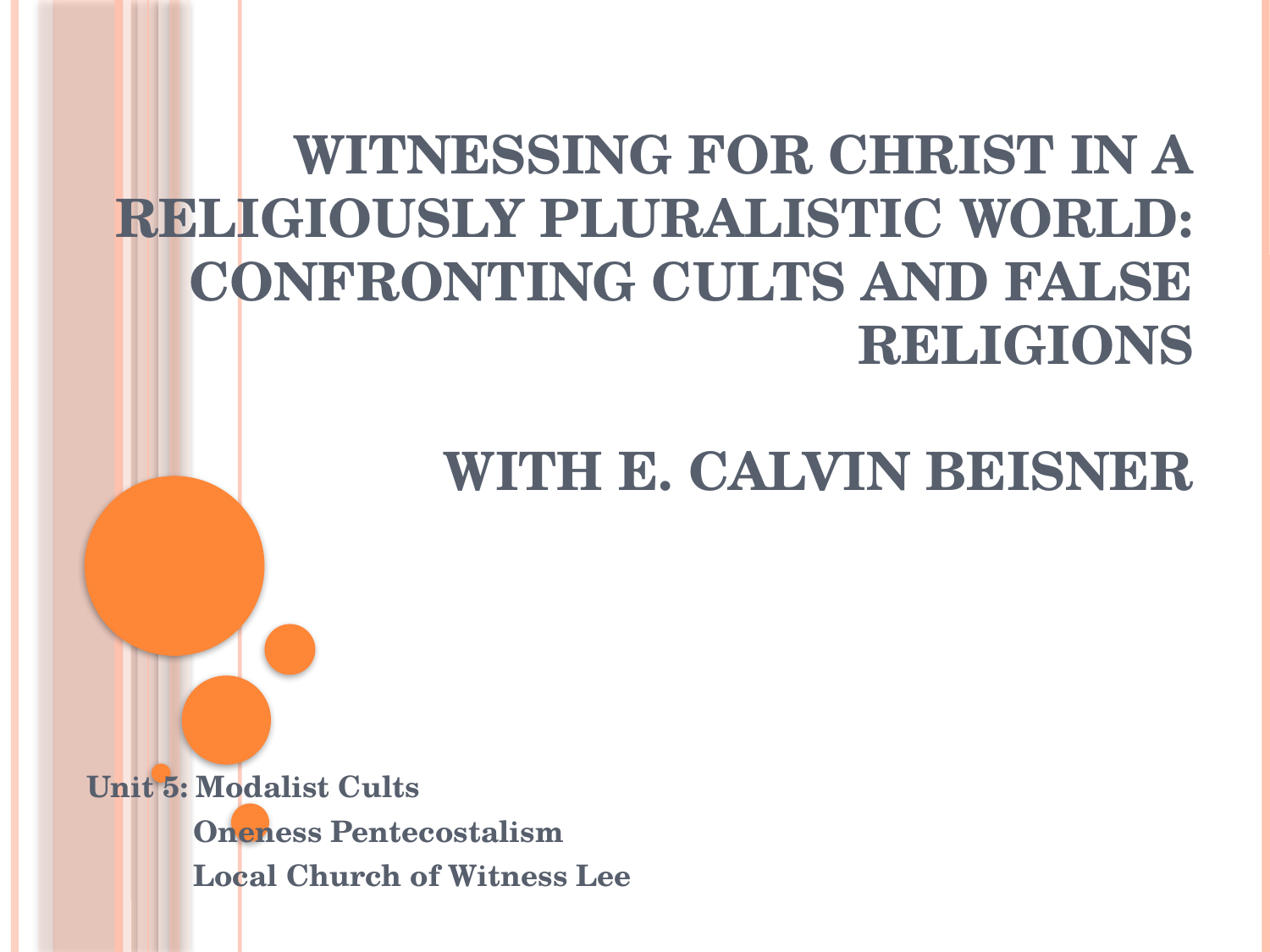

# Witnessing for Christ in a Religiously Pluralistic World: Confronting Cults and False Religions with E. Calvin Beisner
Unit 5: Modalist Cults
	Oneness Pentecostalism
	Local Church of Witness Lee